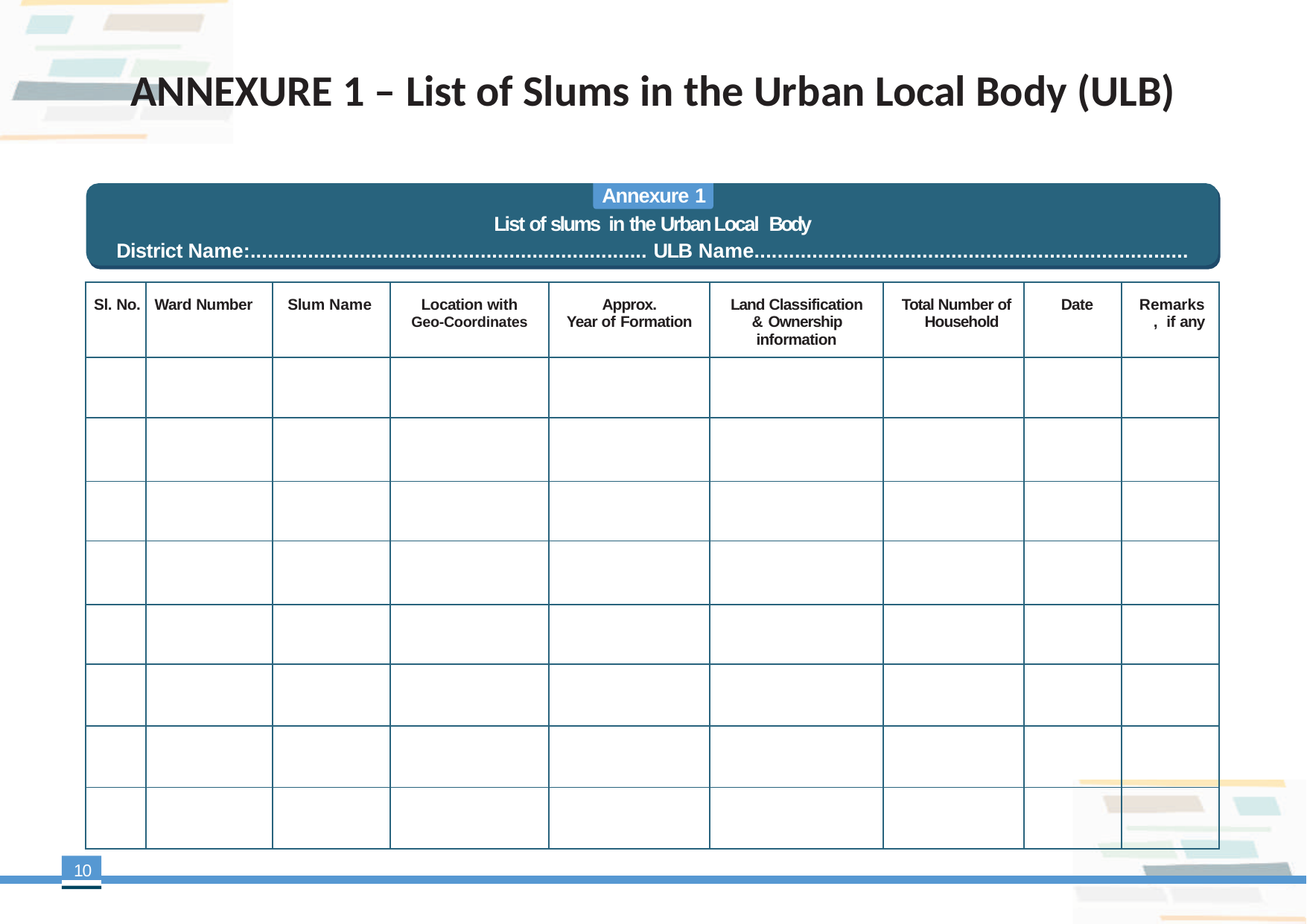

# ANNEXURE 1 – List of Slums in the Urban Local Body (ULB)
Annexure 1
List of slums  in the Urban Local  Body
District Name:..................................................................... ULB Name...........................................................................

| Sl. No. | Ward Number | Slum Name | Location with Geo-Coordinates | Approx. Year of Formation | Land Classification & Ownership information | Total Number of Household | Date | Remarks, if any |
| --- | --- | --- | --- | --- | --- | --- | --- | --- |
|  |  |  |  |  |  |  |  |  |
|  |  |  |  |  |  |  |  |  |
|  |  |  |  |  |  |  |  |  |
|  |  |  |  |  |  |  |  |  |
|  |  |  |  |  |  |  |  |  |
|  |  |  |  |  |  |  |  |  |
|  |  |  |  |  |  |  |  |  |
|  |  |  |  |  |  |  |  |  |

10